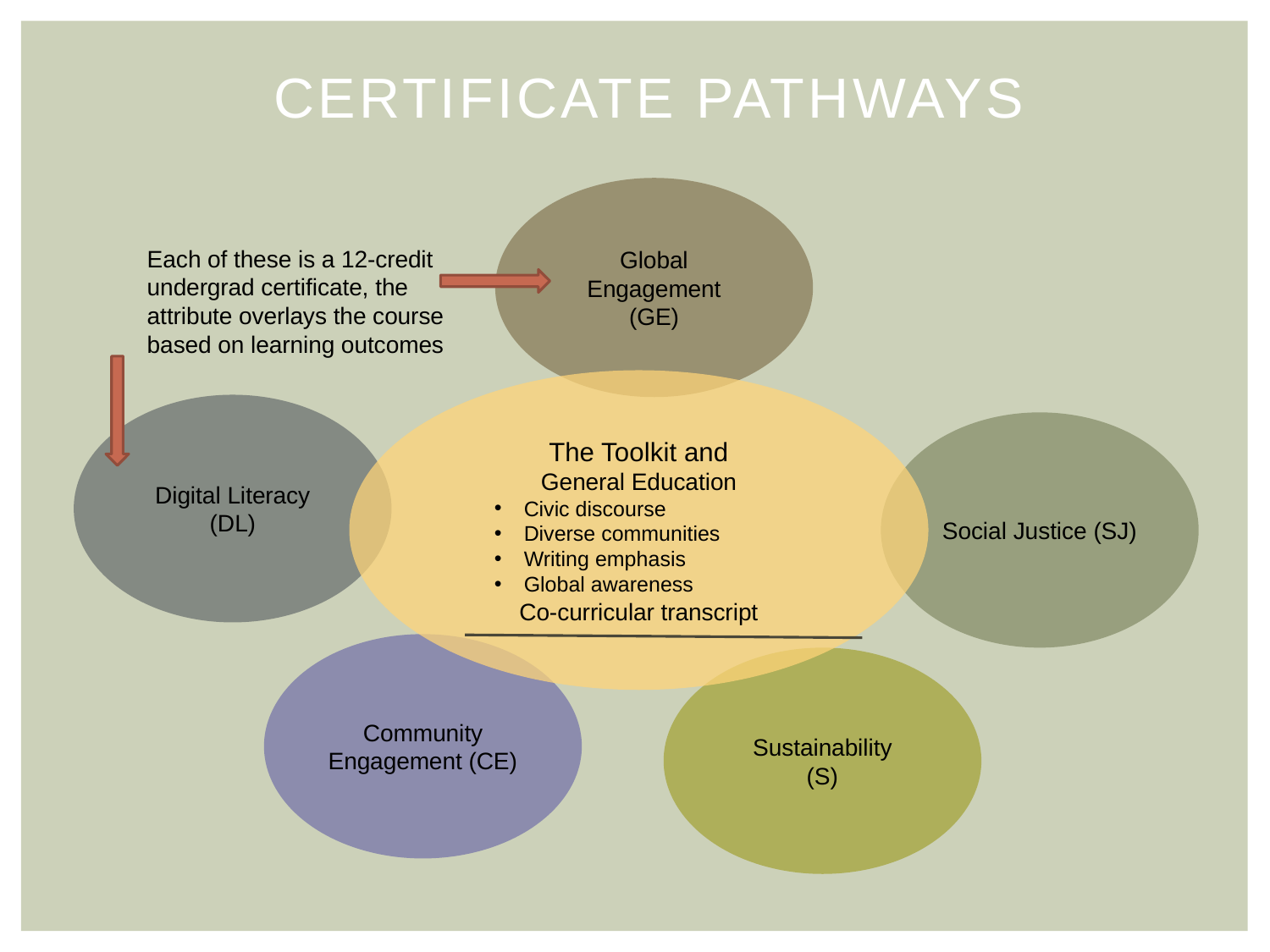

CERtificate pathways
Global Engagement
(GE)
Each of these is a 12-credit undergrad certificate, the attribute overlays the course based on learning outcomes

The Toolkit and
General Education
Civic discourse
Diverse communities
Writing emphasis
Global awareness
Co-curricular transcript
Digital Literacy
(DL)

Social Justice (SJ)
Community Engagement (CE)
Sustainability
(S)